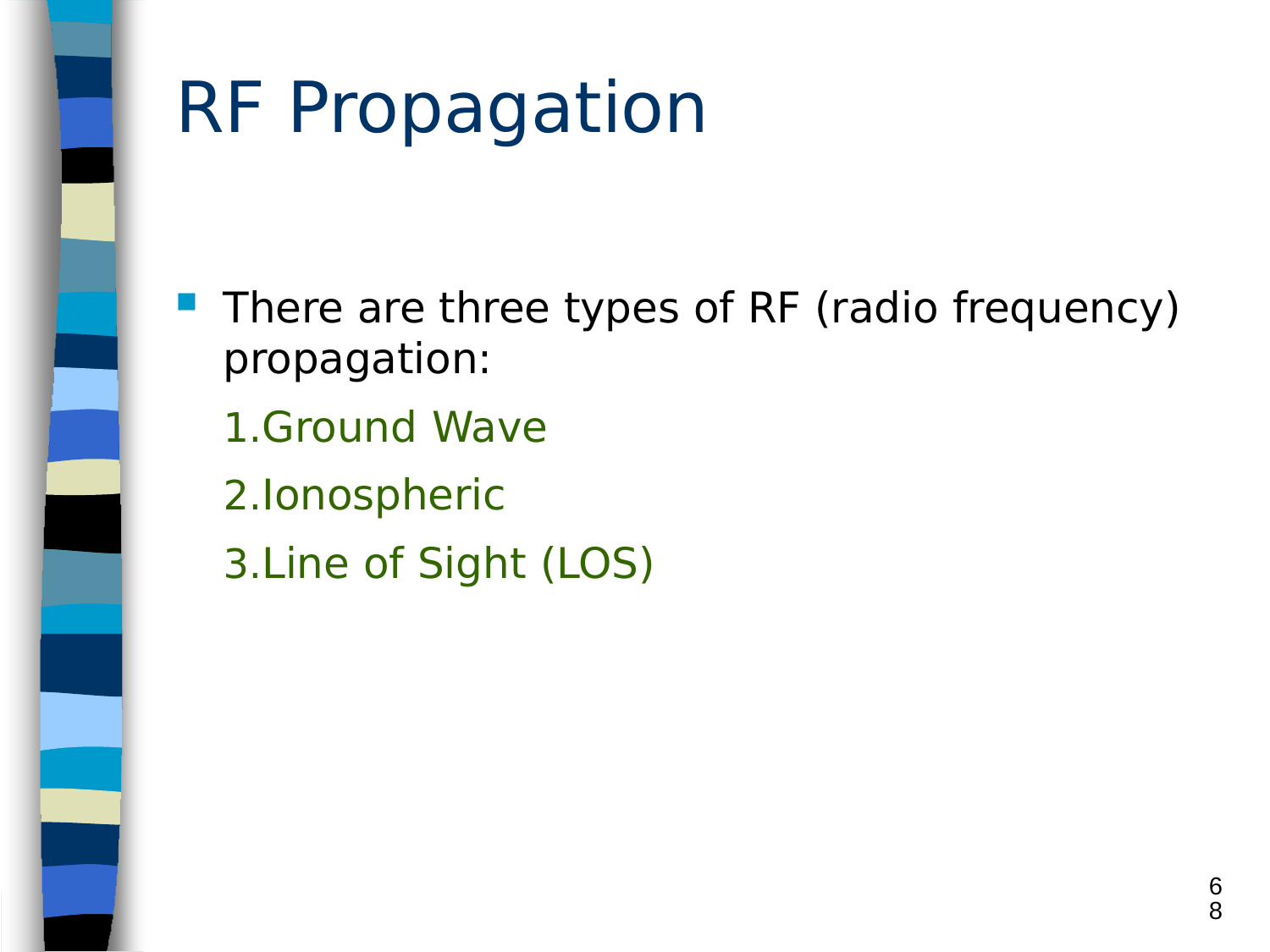

# RF Propagation
There are three types of RF (radio frequency)
propagation:
Ground Wave
Ionospheric
Line of Sight (LOS)
68